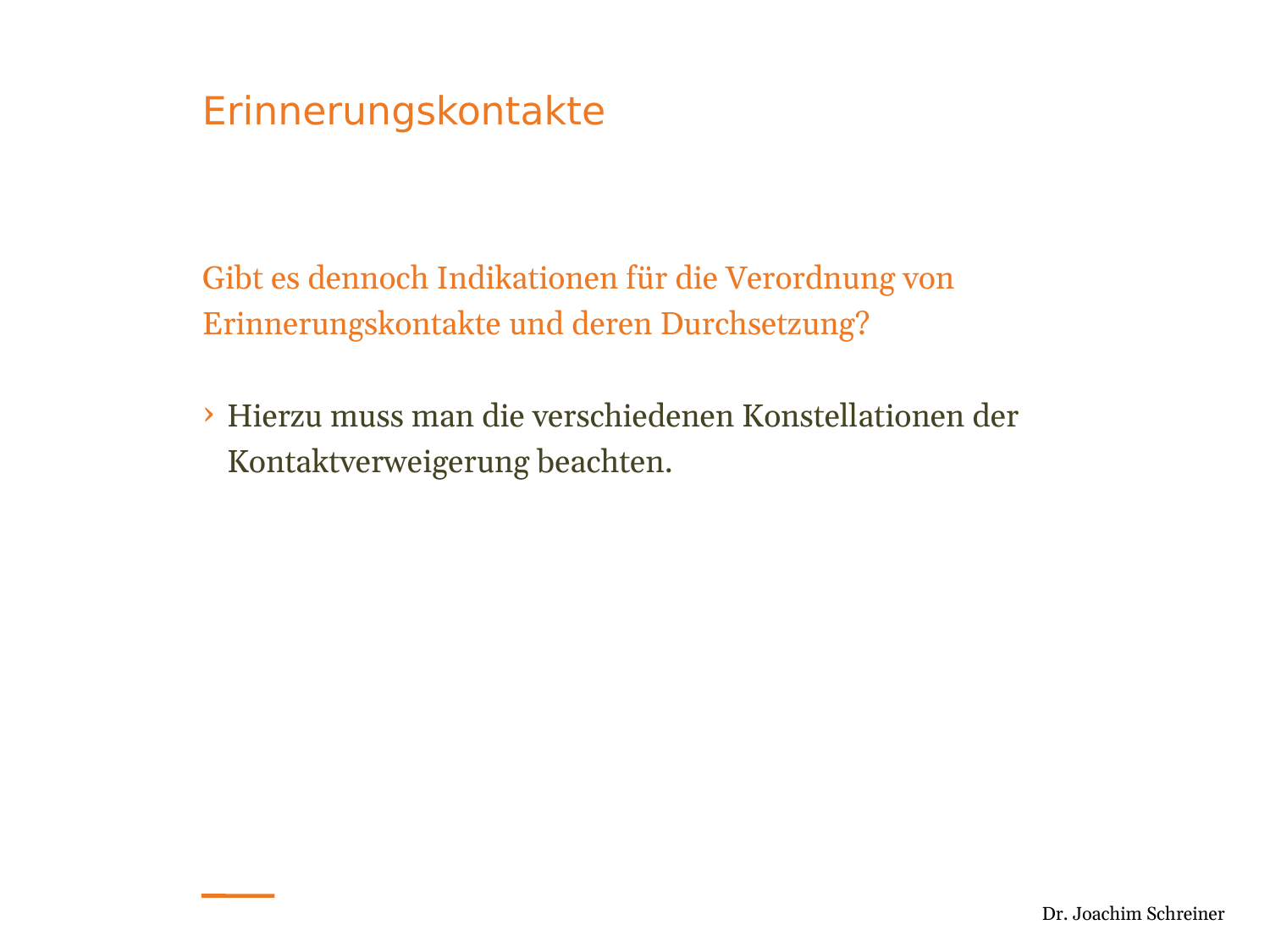

# Erinnerungskontakte
Gibt es dennoch Indikationen für die Verordnung von Erinnerungskontakte und deren Durchsetzung?

Hierzu muss man die verschiedenen Konstellationen der Kontaktverweigerung beachten.

 Dr. Joachim Schreiner